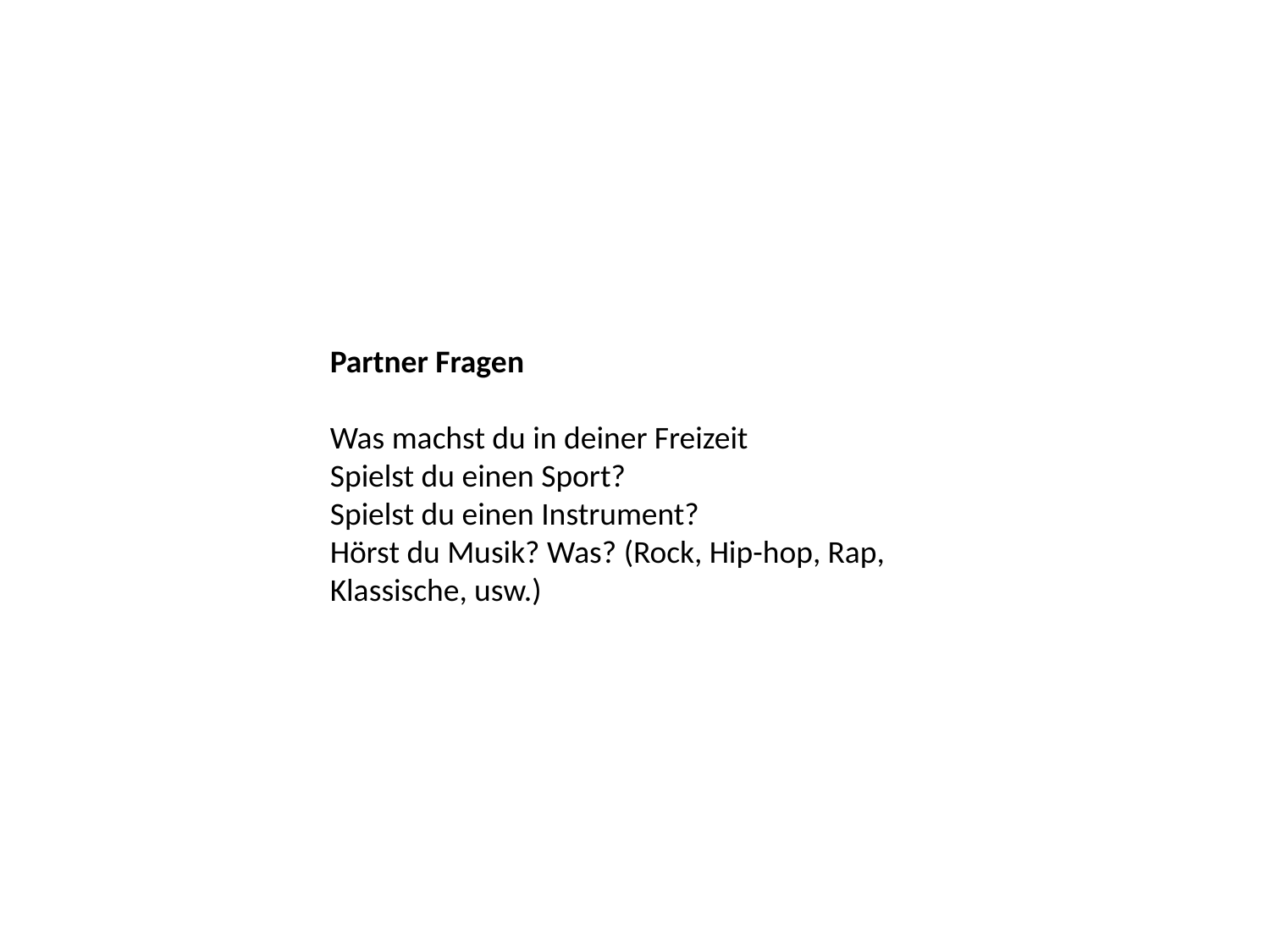

Partner Fragen

Was machst du in deiner Freizeit
Spielst du einen Sport?
Spielst du einen Instrument?
Hörst du Musik? Was? (Rock, Hip-hop, Rap, Klassische, usw.)